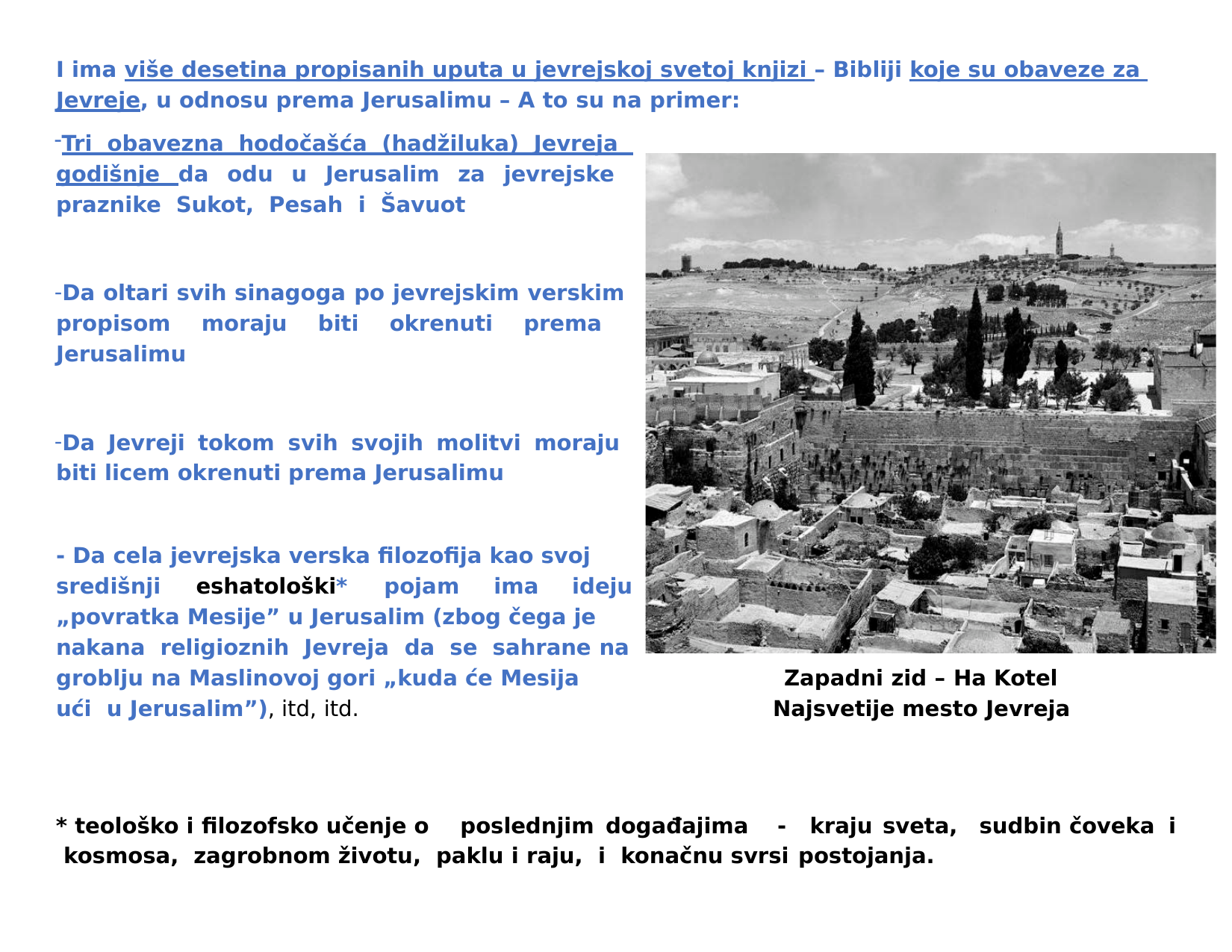

I ima više desetina propisanih uputa u jevrejskoj svetoj knjizi – Bibliji koje su obaveze za  Jevreje, u odnosu prema Jerusalimu – A to su na primer:
Tri obavezna hodočašća (hadžiluka) Jevreja  godišnje da odu u Jerusalim za jevrejske  praznike  Sukot,  Pesah  i Šavuot

Da oltari svih sinagoga po jevrejskim verskim  propisom moraju biti okrenuti prema  Jerusalimu

Da Jevreji tokom svih svojih molitvi moraju  biti licem okrenuti prema Jerusalimu

- Da cela jevrejska verska filozofija kao svoj  središnji	eshatološki*	pojam	ima	ideju
„povratka Mesije” u Jerusalim (zbog čega je  nakana  religioznih  Jevreja  da  se  sahrane na
groblju na Maslinovoj gori „kuda će Mesija ući  u Jerusalim”), itd, itd.
Zapadni zid – Ha Kotel  Najsvetije mesto Jevreja
* teološko i filozofsko učenje o    poslednjim događajima	-	kraju sveta,  kosmosa,  zagrobnom životu,  paklu i raju,  i  konačnu svrsi postojanja.
sudbin čoveka i